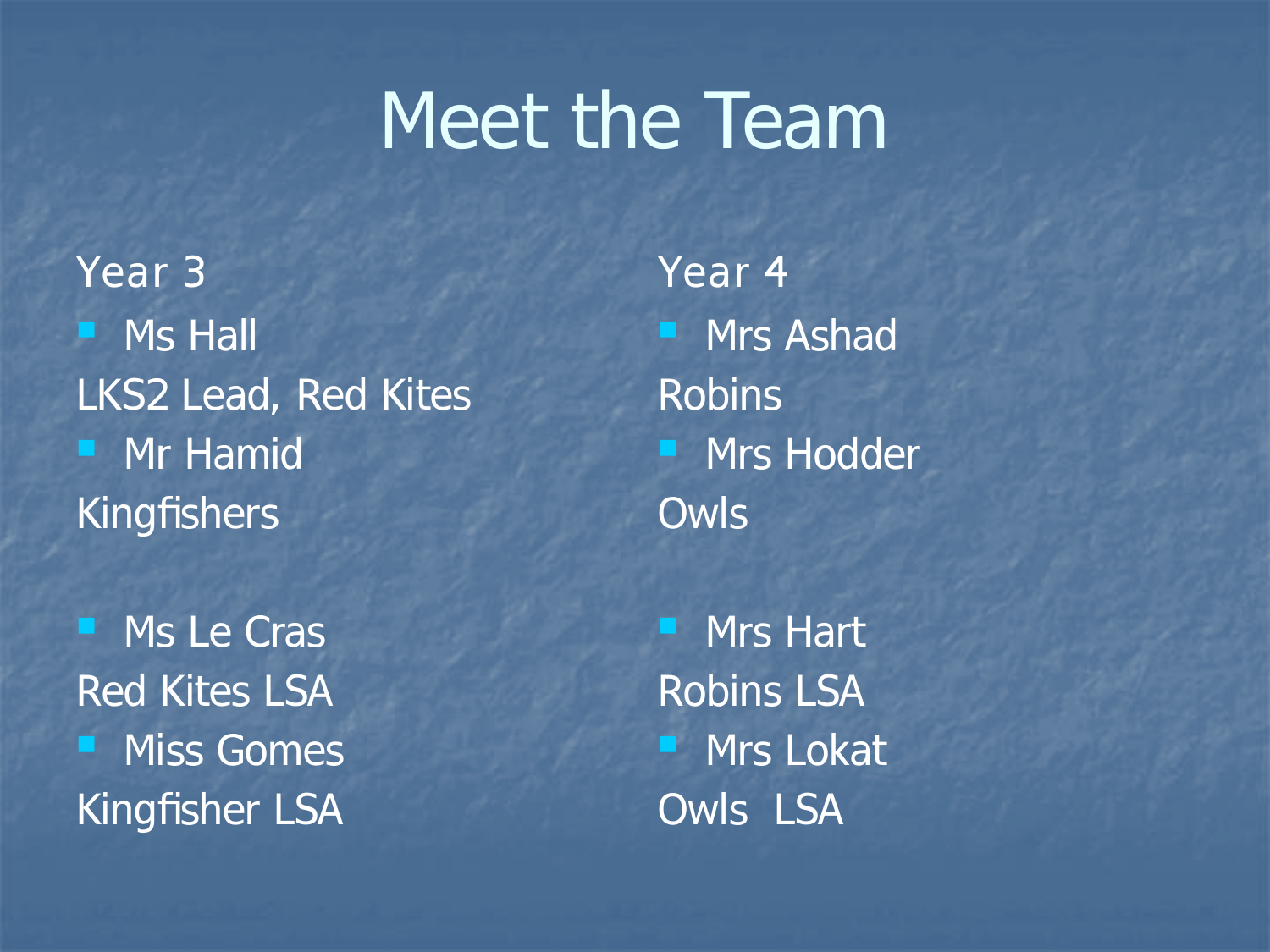

# Meet the Team
Year 3
Year 4
Mrs Ashad
Robins
Mrs Hodder
Owls

Mrs Hart
Robins LSA
Mrs Lokat
Owls  LSA

Ms Hall
LKS2 Lead, Red Kites
Mr Hamid
Kingfishers

Ms Le Cras
Red Kites LSA
Miss Gomes
Kingfisher LSA